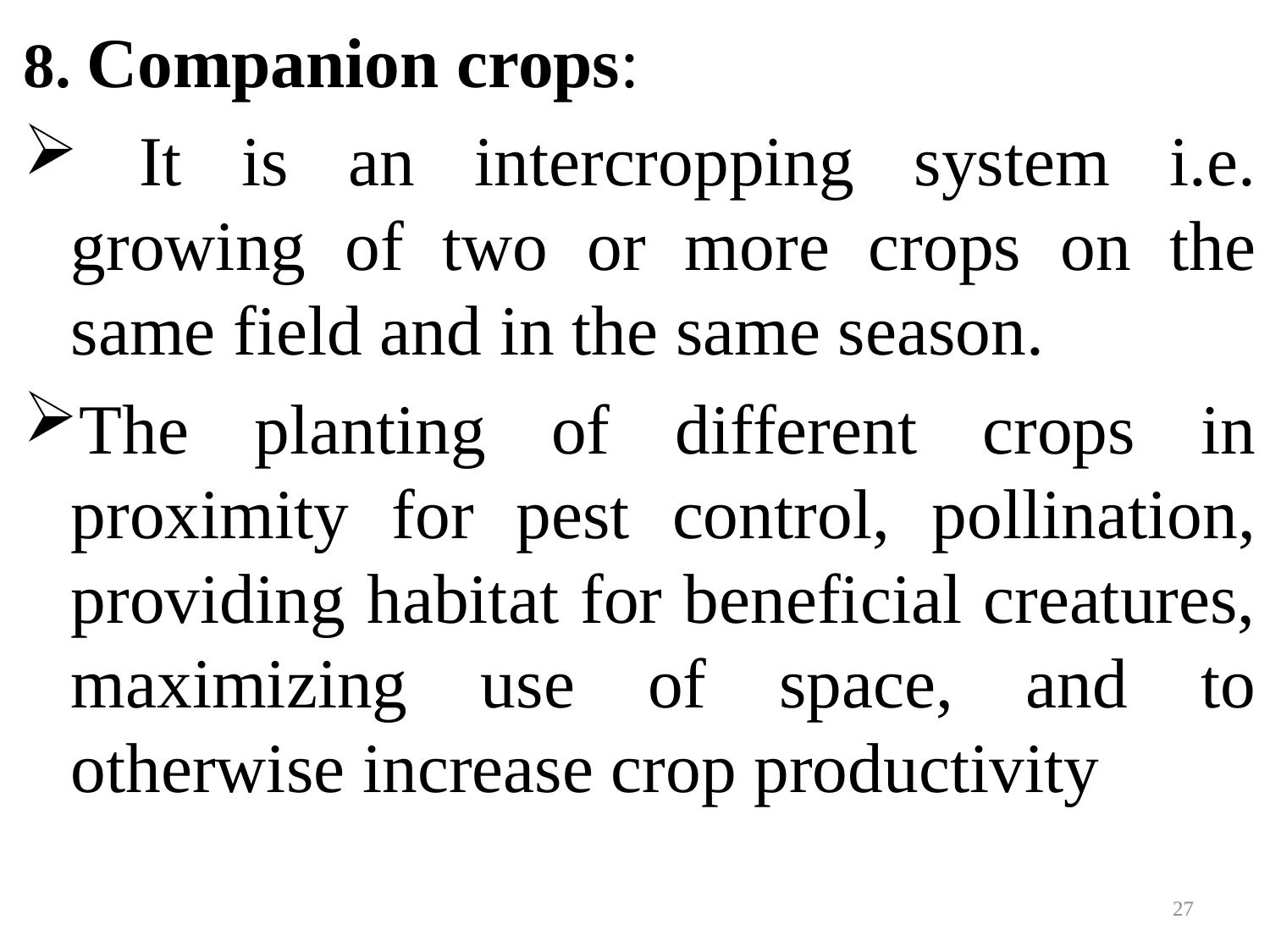

8. Companion crops:
 It is an intercropping system i.e. growing of two or more crops on the same field and in the same season.
The planting of different crops in proximity for pest control, pollination, providing habitat for beneficial creatures, maximizing use of space, and to otherwise increase crop productivity

27